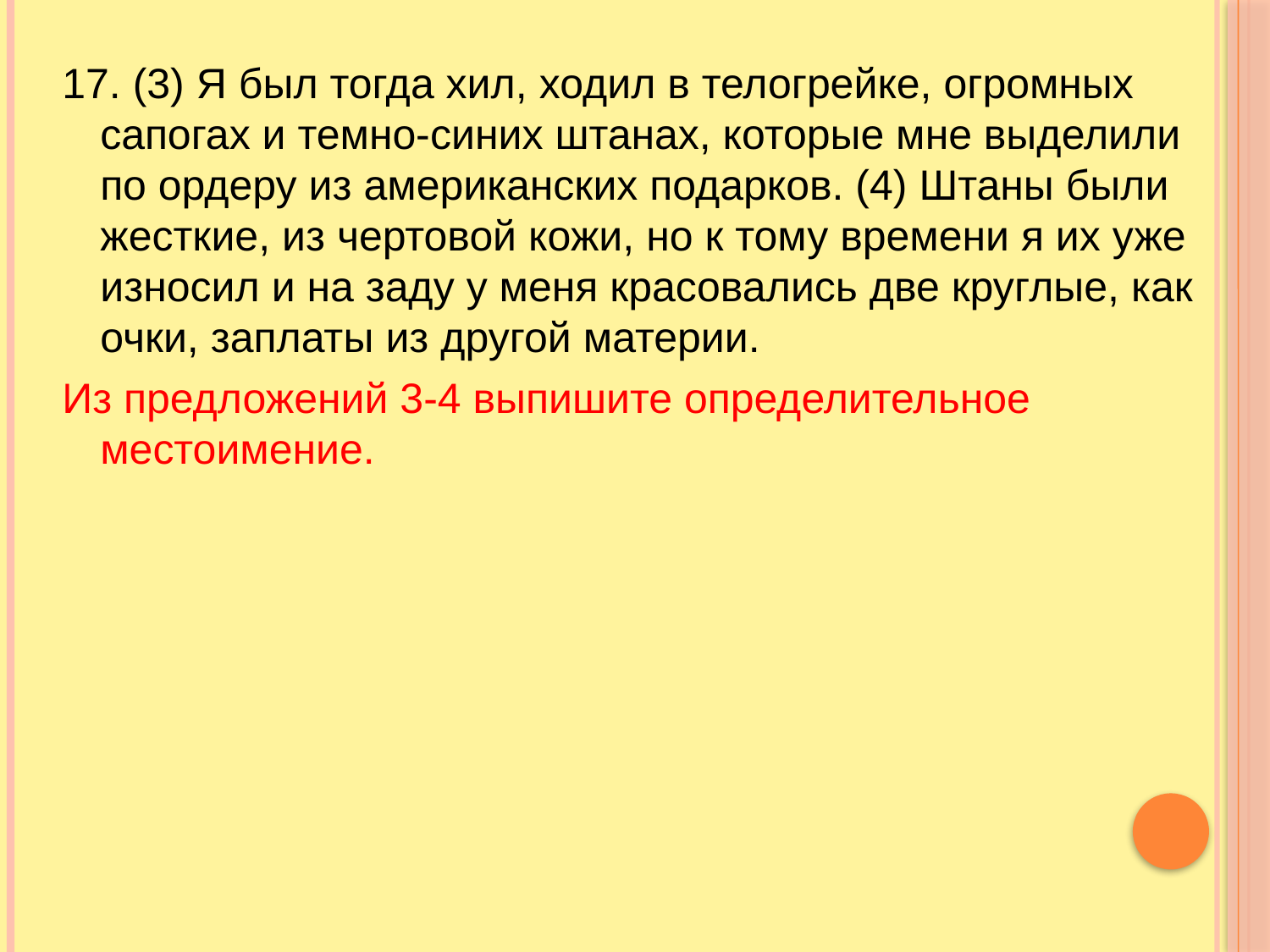

17. (3) Я был тогда хил, ходил в телогрейке, огромных сапогах и темно-синих штанах, которые мне выделили по ордеру из американских подарков. (4) Штаны были жесткие, из чертовой кожи, но к тому времени я их уже износил и на заду у меня красовались две круглые, как очки, заплаты из другой материи.
Из предложений 3-4 выпишите определительное местоимение.